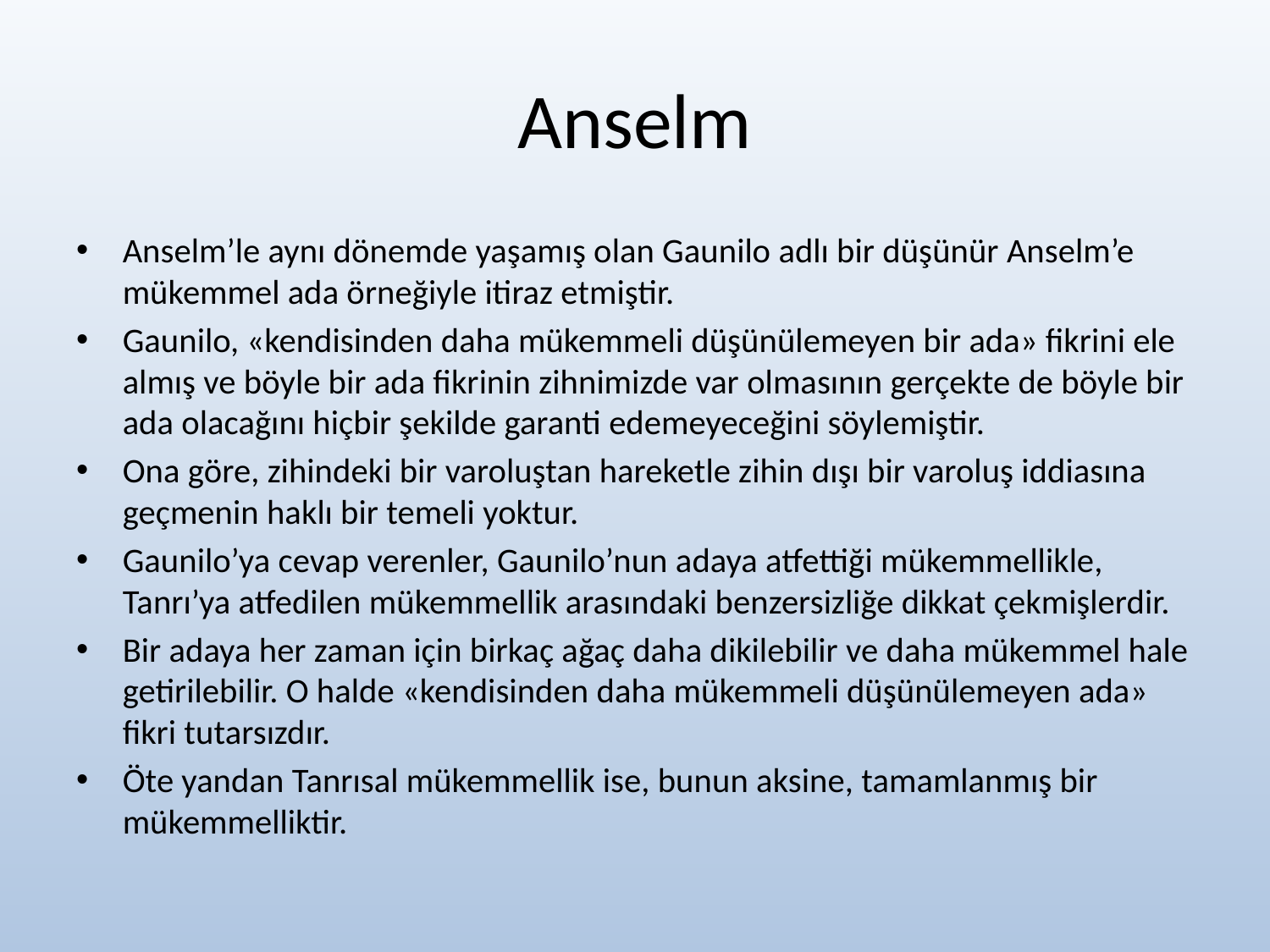

# Anselm
Anselm’le aynı dönemde yaşamış olan Gaunilo adlı bir düşünür Anselm’e mükemmel ada örneğiyle itiraz etmiştir.
Gaunilo, «kendisinden daha mükemmeli düşünülemeyen bir ada» fikrini ele almış ve böyle bir ada fikrinin zihnimizde var olmasının gerçekte de böyle bir ada olacağını hiçbir şekilde garanti edemeyeceğini söylemiştir.
Ona göre, zihindeki bir varoluştan hareketle zihin dışı bir varoluş iddiasına geçmenin haklı bir temeli yoktur.
Gaunilo’ya cevap verenler, Gaunilo’nun adaya atfettiği mükemmellikle, Tanrı’ya atfedilen mükemmellik arasındaki benzersizliğe dikkat çekmişlerdir.
Bir adaya her zaman için birkaç ağaç daha dikilebilir ve daha mükemmel hale getirilebilir. O halde «kendisinden daha mükemmeli düşünülemeyen ada» fikri tutarsızdır.
Öte yandan Tanrısal mükemmellik ise, bunun aksine, tamamlanmış bir mükemmelliktir.